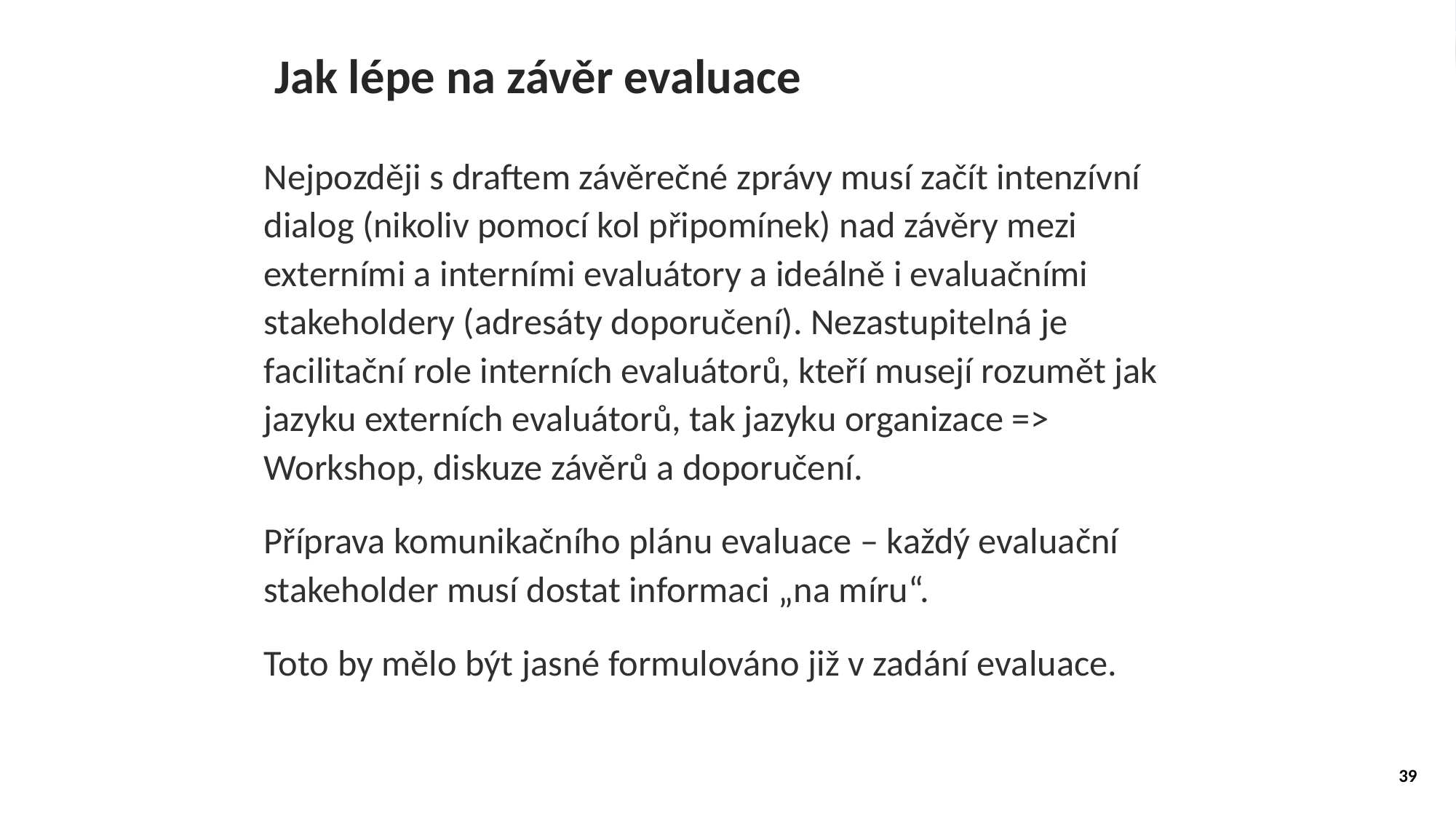

# Jak lépe na závěr evaluace
Nejpozději s draftem závěrečné zprávy musí začít intenzívní dialog (nikoliv pomocí kol připomínek) nad závěry mezi externími a interními evaluátory a ideálně i evaluačními stakeholdery (adresáty doporučení). Nezastupitelná je facilitační role interních evaluátorů, kteří musejí rozumět jak jazyku externích evaluátorů, tak jazyku organizace => Workshop, diskuze závěrů a doporučení.
Příprava komunikačního plánu evaluace – každý evaluační stakeholder musí dostat informaci „na míru“.
Toto by mělo být jasné formulováno již v zadání evaluace.
39